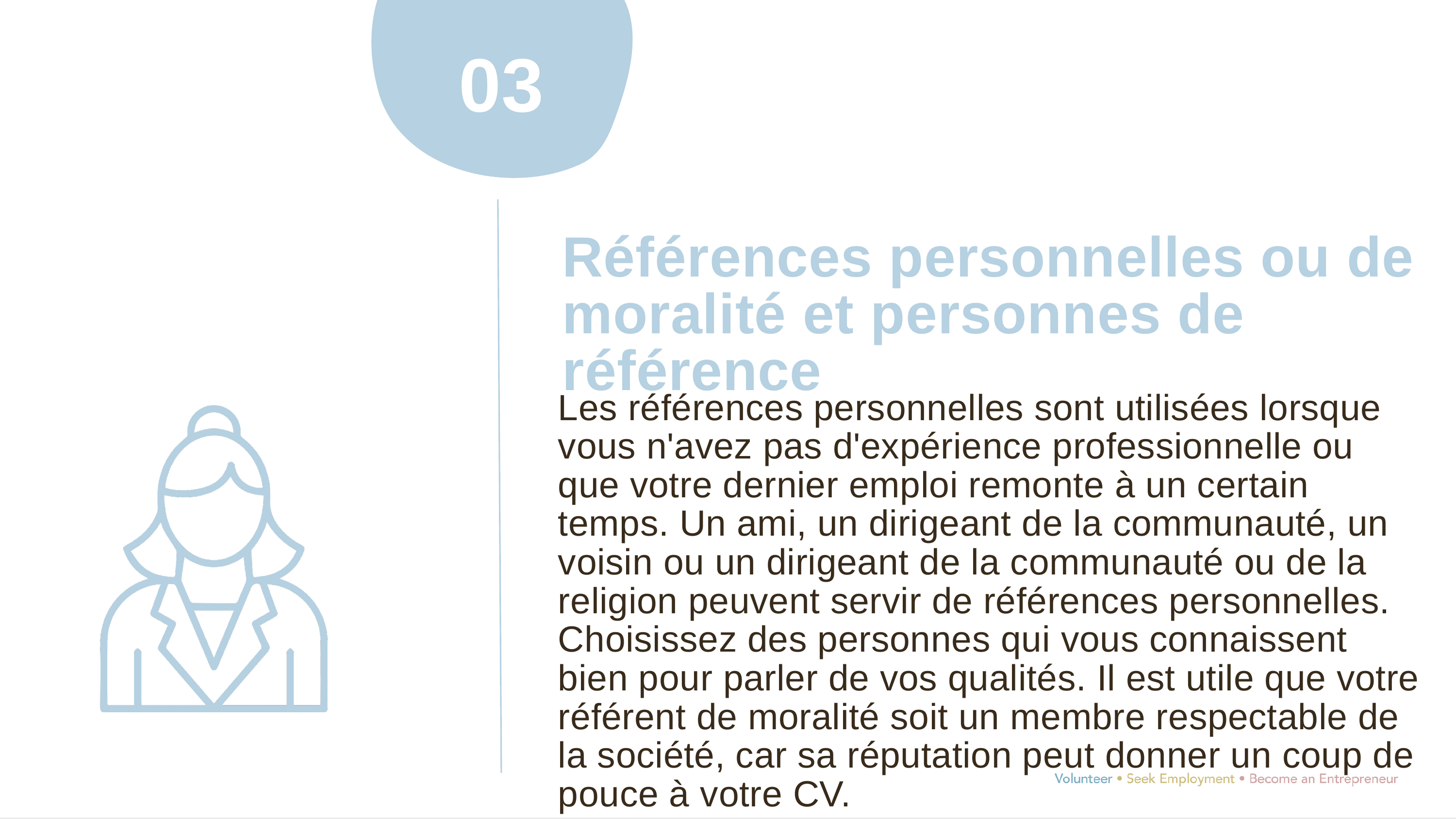

03
Références personnelles ou de moralité et personnes de référence

Les références personnelles sont utilisées lorsque vous n'avez pas d'expérience professionnelle ou que votre dernier emploi remonte à un certain temps. Un ami, un dirigeant de la communauté, un voisin ou un dirigeant de la communauté ou de la religion peuvent servir de références personnelles. Choisissez des personnes qui vous connaissent bien pour parler de vos qualités. Il est utile que votre référent de moralité soit un membre respectable de la société, car sa réputation peut donner un coup de pouce à votre CV.